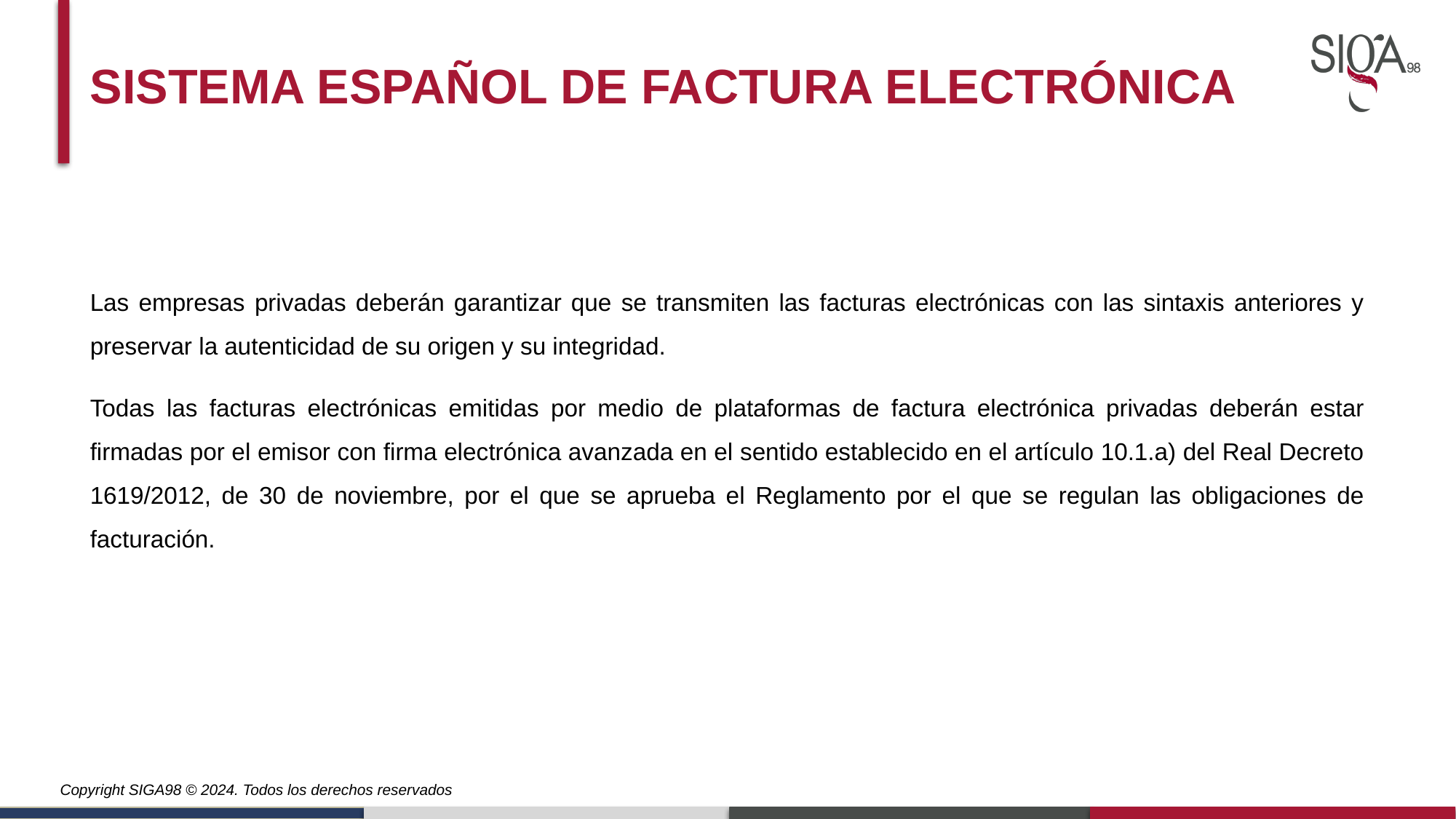

SISTEMA ESPAÑOL DE FACTURA ELECTRÓNICA
Las empresas privadas deberán garantizar que se transmiten las facturas electrónicas con las sintaxis anteriores y preservar la autenticidad de su origen y su integridad.
Todas las facturas electrónicas emitidas por medio de plataformas de factura electrónica privadas deberán estar firmadas por el emisor con firma electrónica avanzada en el sentido establecido en el artículo 10.1.a) del Real Decreto 1619/2012, de 30 de noviembre, por el que se aprueba el Reglamento por el que se regulan las obligaciones de facturación.